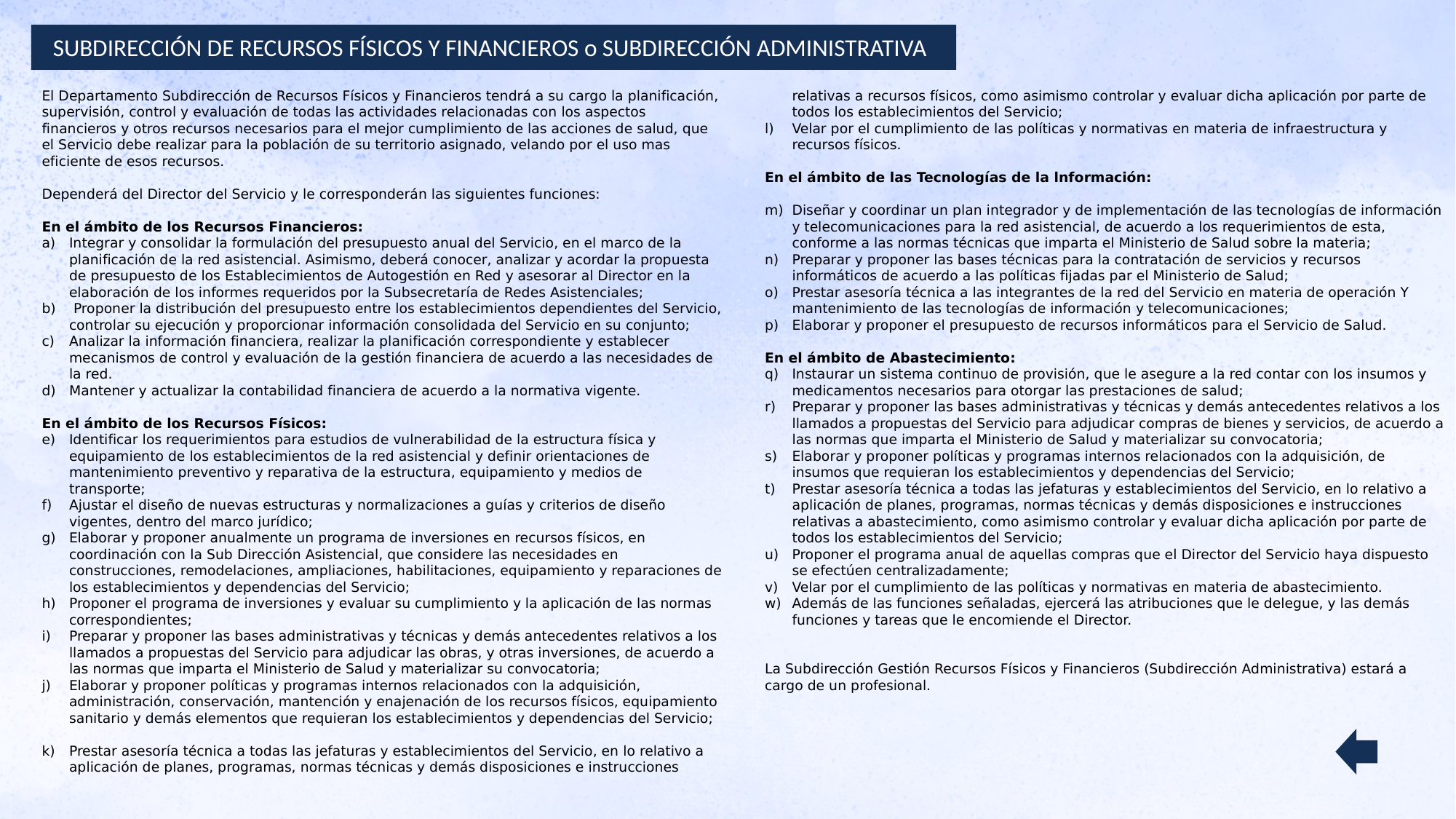

SUBDIRECCIÓN DE RECURSOS FÍSICOS Y FINANCIEROS o SUBDIRECCIÓN ADMINISTRATIVA
El Departamento Subdirección de Recursos Físicos y Financieros tendrá a su cargo la planificación, supervisión, control y evaluación de todas las actividades relacionadas con los aspectos financieros y otros recursos necesarios para el mejor cumplimiento de las acciones de salud, que el Servicio debe realizar para la población de su territorio asignado, velando por el uso mas eficiente de esos recursos.

Dependerá del Director del Servicio y le corresponderán las siguientes funciones:

En el ámbito de los Recursos Financieros:
Integrar y consolidar la formulación del presupuesto anual del Servicio, en el marco de la planificación de la red asistencial. Asimismo, deberá conocer, analizar y acordar la propuesta de presupuesto de los Establecimientos de Autogestión en Red y asesorar al Director en la elaboración de los informes requeridos por la Subsecretaría de Redes Asistenciales;
 Proponer la distribución del presupuesto entre los establecimientos dependientes del Servicio, controlar su ejecución y proporcionar información consolidada del Servicio en su conjunto;
Analizar la información financiera, realizar la planificación correspondiente y establecer mecanismos de control y evaluación de la gestión financiera de acuerdo a las necesidades de la red.
Mantener y actualizar la contabilidad financiera de acuerdo a la normativa vigente.

En el ámbito de los Recursos Físicos:
Identificar los requerimientos para estudios de vulnerabilidad de la estructura física y equipamiento de los establecimientos de la red asistencial y definir orientaciones de mantenimiento preventivo y reparativa de la estructura, equipamiento y medios de transporte;
Ajustar el diseño de nuevas estructuras y normalizaciones a guías y criterios de diseño vigentes, dentro del marco jurídico;
Elaborar y proponer anualmente un programa de inversiones en recursos físicos, en coordinación con la Sub Dirección Asistencial, que considere las necesidades en construcciones, remodelaciones, ampliaciones, habilitaciones, equipamiento y reparaciones de los establecimientos y dependencias del Servicio;
Proponer el programa de inversiones y evaluar su cumplimiento y la aplicación de las normas correspondientes;
Preparar y proponer las bases administrativas y técnicas y demás antecedentes relativos a los llamados a propuestas del Servicio para adjudicar las obras, y otras inversiones, de acuerdo a las normas que imparta el Ministerio de Salud y materializar su convocatoria;
Elaborar y proponer políticas y programas internos relacionados con la adquisición, administración, conservación, mantención y enajenación de los recursos físicos, equipamiento sanitario y demás elementos que requieran los establecimientos y dependencias del Servicio;

Prestar asesoría técnica a todas las jefaturas y establecimientos del Servicio, en lo relativo a aplicación de planes, programas, normas técnicas y demás disposiciones e instrucciones relativas a recursos físicos, como asimismo controlar y evaluar dicha aplicación por parte de todos los establecimientos del Servicio;
Velar por el cumplimiento de las políticas y normativas en materia de infraestructura y recursos físicos.

En el ámbito de las Tecnologías de la lnformación:

Diseñar y coordinar un plan integrador y de implementación de las tecnologías de información y telecomunicaciones para la red asistencial, de acuerdo a los requerimientos de esta, conforme a las normas técnicas que imparta el Ministerio de Salud sobre la materia;
Preparar y proponer las bases técnicas para la contratación de servicios y recursos informáticos de acuerdo a las políticas fijadas par el Ministerio de Salud;
Prestar asesoría técnica a las integrantes de la red del Servicio en materia de operación Y mantenimiento de las tecnologías de información y telecomunicaciones;
Elaborar y proponer el presupuesto de recursos informáticos para el Servicio de Salud.

En el ámbito de Abastecimiento:
Instaurar un sistema continuo de provisión, que le asegure a la red contar con los insumos y medicamentos necesarios para otorgar las prestaciones de salud;
Preparar y proponer las bases administrativas y técnicas y demás antecedentes relativos a los llamados a propuestas del Servicio para adjudicar compras de bienes y servicios, de acuerdo a las normas que imparta el Ministerio de Salud y materializar su convocatoria;
Elaborar y proponer políticas y programas internos relacionados con la adquisición, de insumos que requieran los establecimientos y dependencias del Servicio;
Prestar asesoría técnica a todas las jefaturas y establecimientos del Servicio, en lo relativo a aplicación de planes, programas, normas técnicas y demás disposiciones e instrucciones relativas a abastecimiento, como asimismo controlar y evaluar dicha aplicación por parte de todos los establecimientos del Servicio;
Proponer el programa anual de aquellas compras que el Director del Servicio haya dispuesto se efectúen centralizadamente;
Velar por el cumplimiento de las políticas y normativas en materia de abastecimiento.
Además de las funciones señaladas, ejercerá las atribuciones que le delegue, y las demás funciones y tareas que le encomiende el Director.

La Subdirección Gestión Recursos Físicos y Financieros (Subdirección Administrativa) estará a cargo de un profesional.